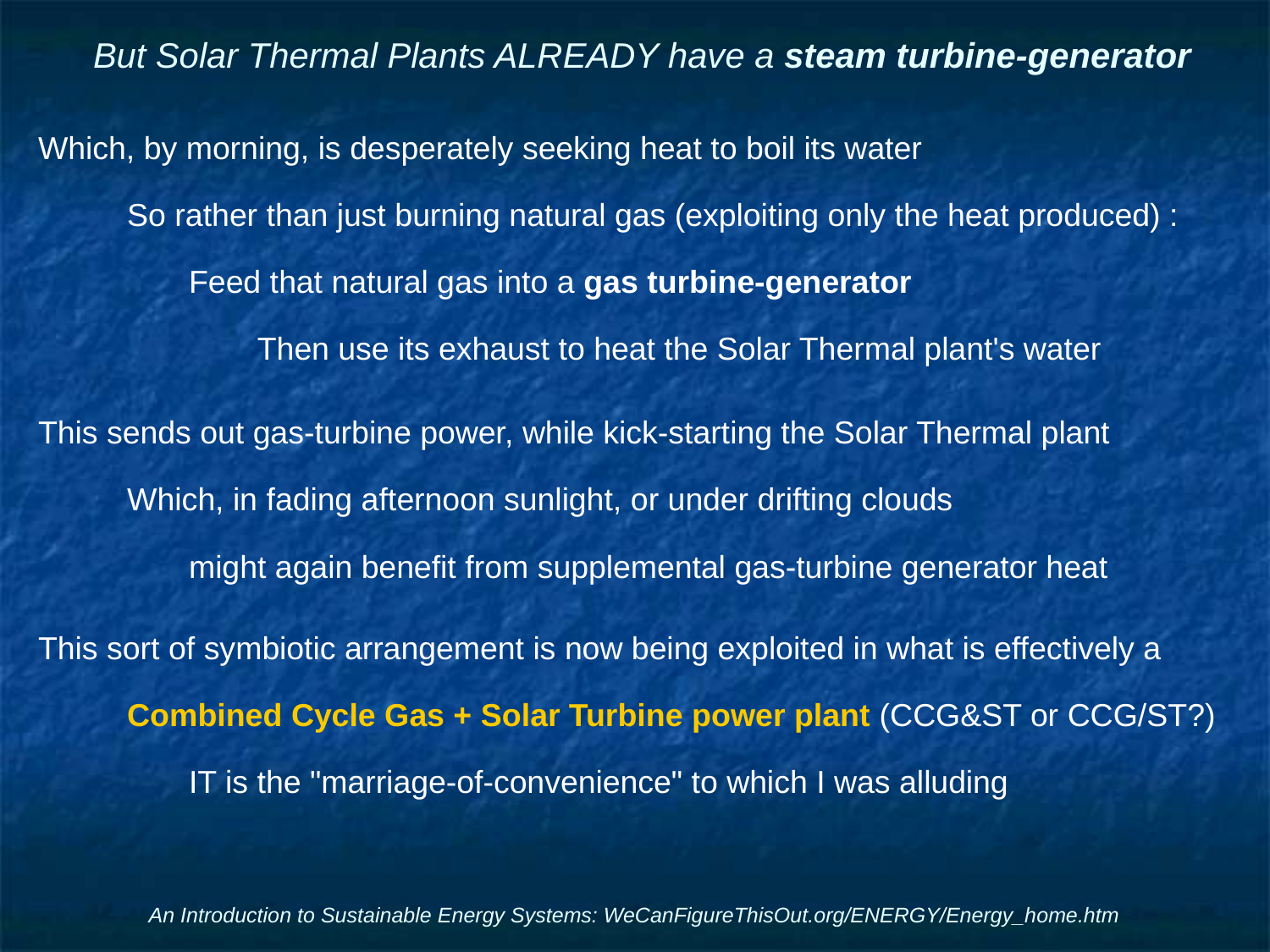

# But Solar Thermal Plants ALREADY have a steam turbine-generator
Which, by morning, is desperately seeking heat to boil its water

So rather than just burning natural gas (exploiting only the heat produced) :

Feed that natural gas into a gas turbine-generator

Then use its exhaust to heat the Solar Thermal plant's water

This sends out gas-turbine power, while kick-starting the Solar Thermal plant

Which, in fading afternoon sunlight, or under drifting clouds

might again benefit from supplemental gas-turbine generator heat

This sort of symbiotic arrangement is now being exploited in what is effectively a

Combined Cycle Gas + Solar Turbine power plant (CCG&ST or CCG/ST?)

IT is the "marriage-of-convenience" to which I was alluding

An Introduction to Sustainable Energy Systems: WeCanFigureThisOut.org/ENERGY/Energy_home.htm